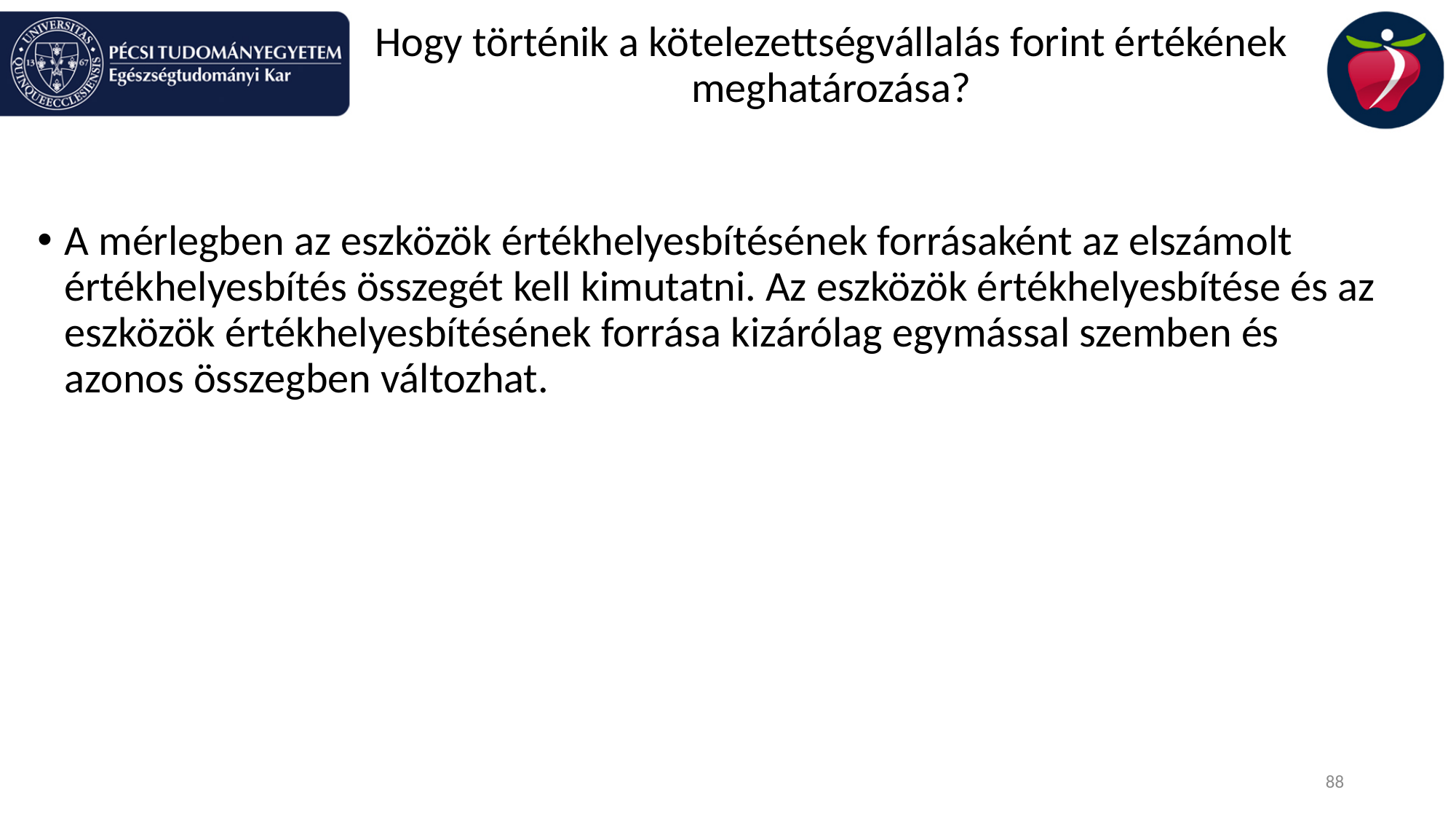

# Hogy történik a kötelezettségvállalás forint értékének meghatározása?

A mérlegben az eszközök értékhelyesbítésének forrásaként az elszámolt értékhelyesbítés összegét kell kimutatni. Az eszközök értékhelyesbítése és az eszközök értékhelyesbítésének forrása kizárólag egymással szemben és azonos összegben változhat.
88